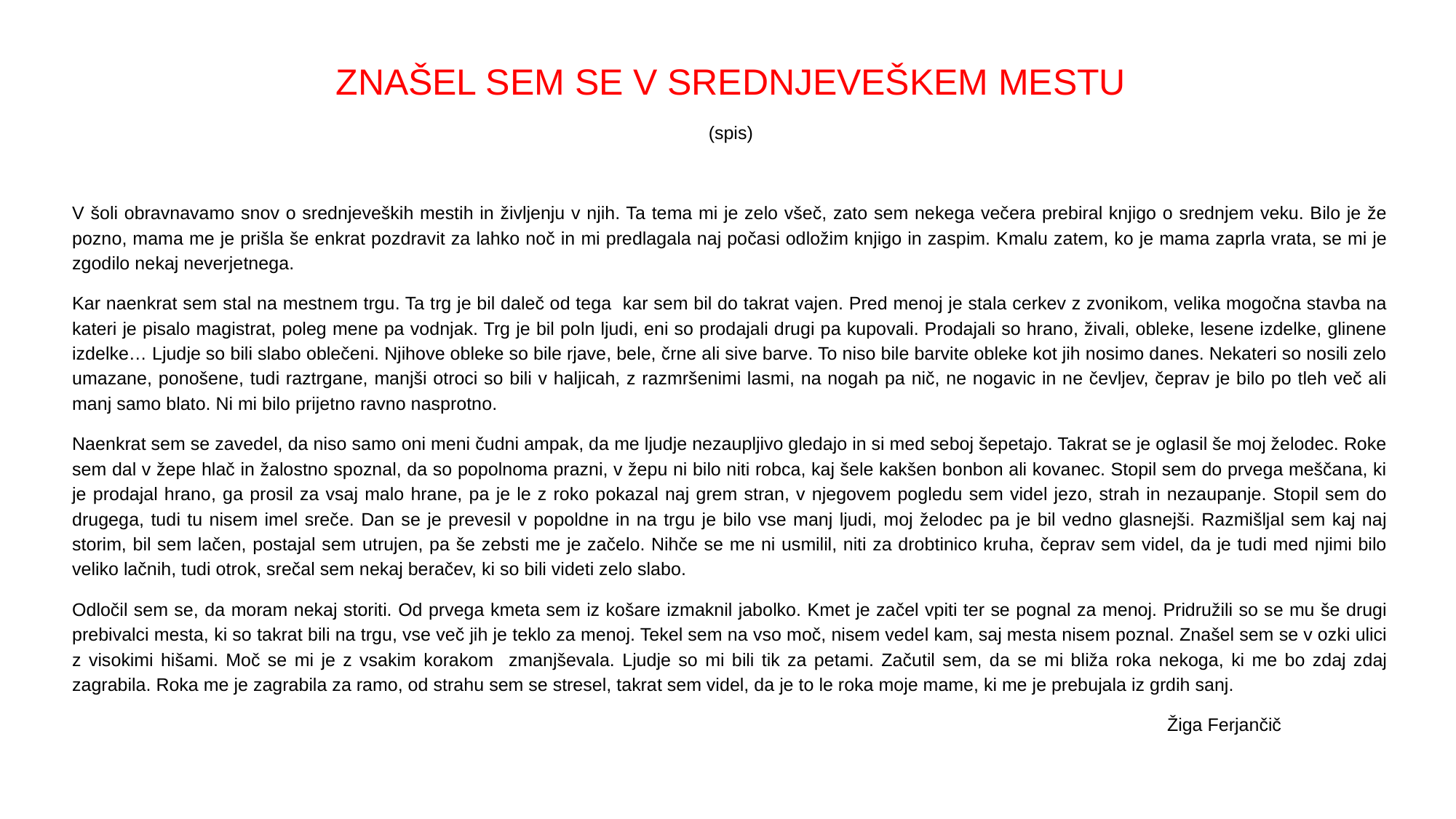

ZNAŠEL SEM SE V SREDNJEVEŠKEM MESTU
(spis)

V šoli obravnavamo snov o srednjeveških mestih in življenju v njih. Ta tema mi je zelo všeč, zato sem nekega večera prebiral knjigo o srednjem veku. Bilo je že pozno, mama me je prišla še enkrat pozdravit za lahko noč in mi predlagala naj počasi odložim knjigo in zaspim. Kmalu zatem, ko je mama zaprla vrata, se mi je zgodilo nekaj neverjetnega.
Kar naenkrat sem stal na mestnem trgu. Ta trg je bil daleč od tega  kar sem bil do takrat vajen. Pred menoj je stala cerkev z zvonikom, velika mogočna stavba na kateri je pisalo magistrat, poleg mene pa vodnjak. Trg je bil poln ljudi, eni so prodajali drugi pa kupovali. Prodajali so hrano, živali, obleke, lesene izdelke, glinene izdelke… Ljudje so bili slabo oblečeni. Njihove obleke so bile rjave, bele, črne ali sive barve. To niso bile barvite obleke kot jih nosimo danes. Nekateri so nosili zelo umazane, ponošene, tudi raztrgane, manjši otroci so bili v haljicah, z razmršenimi lasmi, na nogah pa nič, ne nogavic in ne čevljev, čeprav je bilo po tleh več ali manj samo blato. Ni mi bilo prijetno ravno nasprotno.
Naenkrat sem se zavedel, da niso samo oni meni čudni ampak, da me ljudje nezaupljivo gledajo in si med seboj šepetajo. Takrat se je oglasil še moj želodec. Roke sem dal v žepe hlač in žalostno spoznal, da so popolnoma prazni, v žepu ni bilo niti robca, kaj šele kakšen bonbon ali kovanec. Stopil sem do prvega meščana, ki je prodajal hrano, ga prosil za vsaj malo hrane, pa je le z roko pokazal naj grem stran, v njegovem pogledu sem videl jezo, strah in nezaupanje. Stopil sem do drugega, tudi tu nisem imel sreče. Dan se je prevesil v popoldne in na trgu je bilo vse manj ljudi, moj želodec pa je bil vedno glasnejši. Razmišljal sem kaj naj storim, bil sem lačen, postajal sem utrujen, pa še zebsti me je začelo. Nihče se me ni usmilil, niti za drobtinico kruha, čeprav sem videl, da je tudi med njimi bilo veliko lačnih, tudi otrok, srečal sem nekaj beračev, ki so bili videti zelo slabo.
Odločil sem se, da moram nekaj storiti. Od prvega kmeta sem iz košare izmaknil jabolko. Kmet je začel vpiti ter se pognal za menoj. Pridružili so se mu še drugi prebivalci mesta, ki so takrat bili na trgu, vse več jih je teklo za menoj. Tekel sem na vso moč, nisem vedel kam, saj mesta nisem poznal. Znašel sem se v ozki ulici z visokimi hišami. Moč se mi je z vsakim korakom  zmanjševala. Ljudje so mi bili tik za petami. Začutil sem, da se mi bliža roka nekoga, ki me bo zdaj zdaj zagrabila. Roka me je zagrabila za ramo, od strahu sem se stresel, takrat sem videl, da je to le roka moje mame, ki me je prebujala iz grdih sanj.
                                                                                                                                                                                                                       Žiga Ferjančič